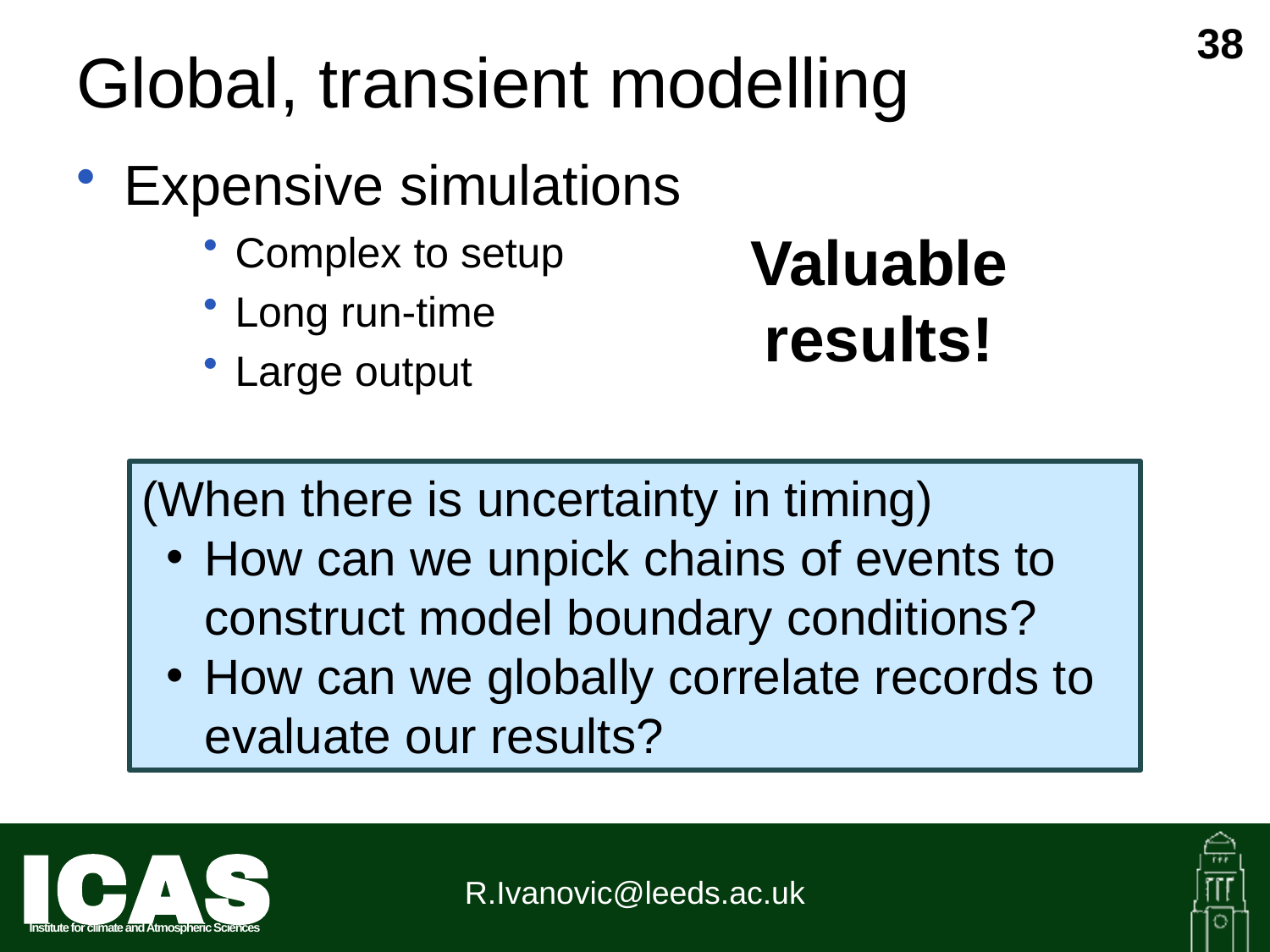

38
# Global, transient modelling
Expensive simulations
Complex to setup
Long run-time
Large output

Valuable results!
(When there is uncertainty in timing)
How can we unpick chains of events to construct model boundary conditions?
How can we globally correlate records to evaluate our results?